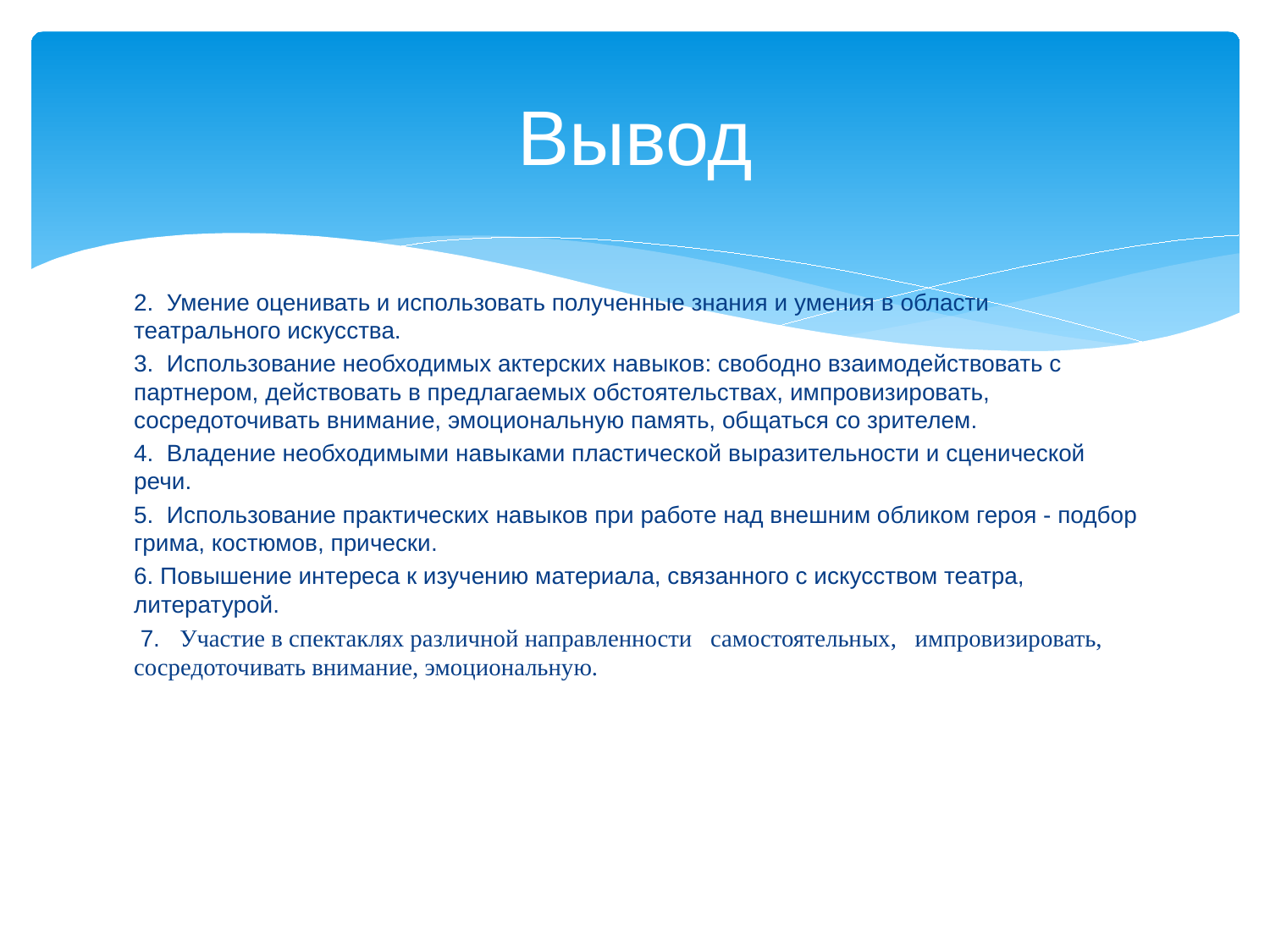

# Вывод

Умение оценивать и использовать полученные знания и умения в области театрального искусства.
2.  Умение оценивать и использовать полученные знания и умения в области театрального искусства.
3.  Использование необходимых актерских навыков: свободно взаимодействовать с партнером, действовать в предлагаемых обстоятельствах, импровизировать, сосредоточивать внимание, эмоциональную память, общаться со зрителем.
4.  Владение необходимыми навыками пластической выразительности и сценической речи.
5.  Использование практических навыков при работе над внешним обликом героя - подбор грима, костюмов, прически.
6. Повышение интереса к изучению материала, связанного с искусством театра, литературой.
 7.   Участие в спектаклях различной направленности   самостоятельных,   импровизировать, сосредоточивать внимание, эмоциональную.оятельствах, импровизировать, сосредоточивать внимание, эмоциональную память, общаться со зрителем.
Владение необходимыми навыками пластической выразительности и сценической речи.
Использование практических навыков при работе над внешним обликом героя - подбор грима, костюмов, прически.
Повышение интереса к изучению материала, связанного с искусством театра, литературой.
 Участие в спектаклях различной направленности